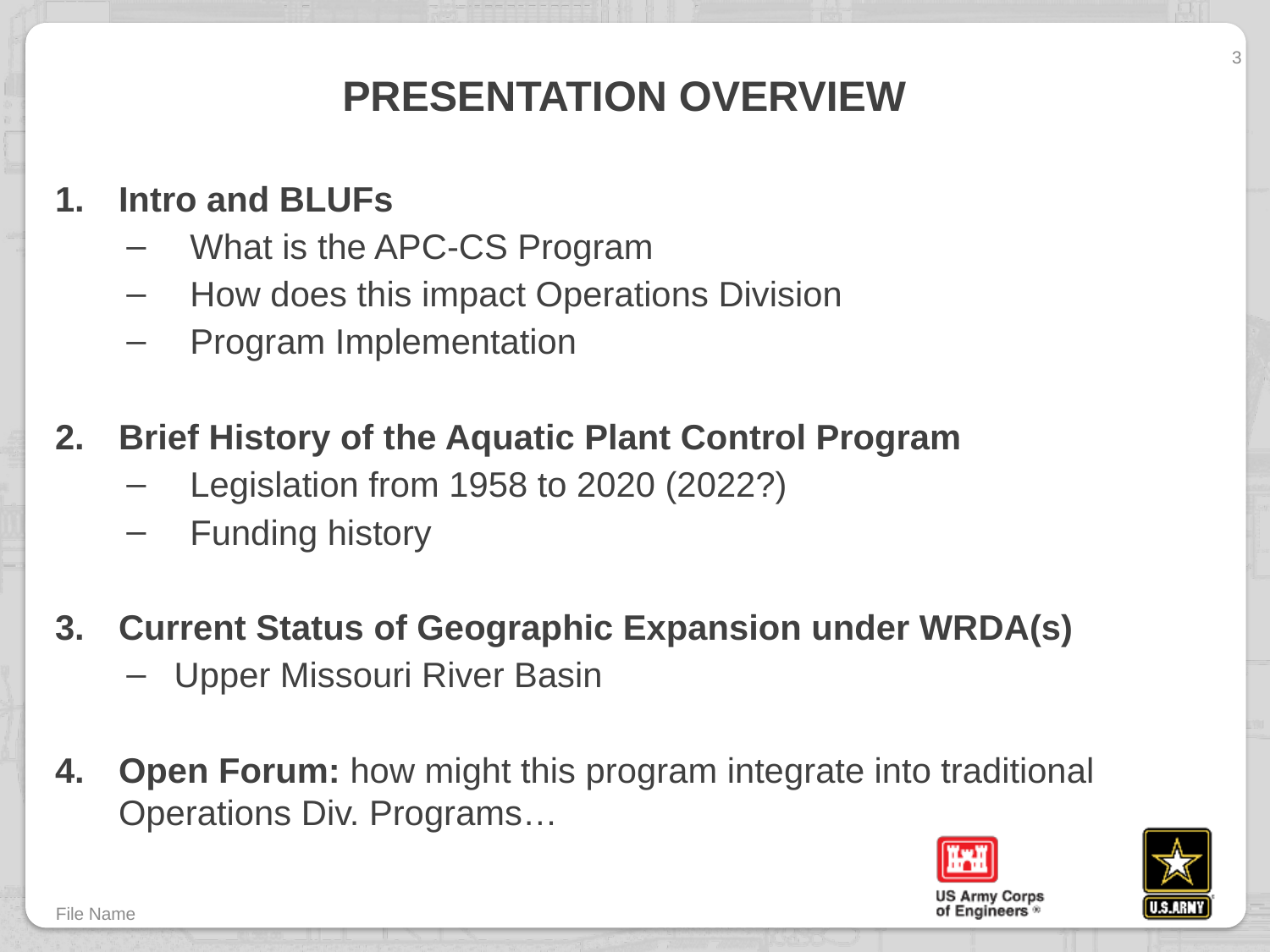

3
# Presentation overview
Intro and BLUFs
What is the APC-CS Program
How does this impact Operations Division
Program Implementation

Brief History of the Aquatic Plant Control Program
Legislation from 1958 to 2020 (2022?)
Funding history

Current Status of Geographic Expansion under WRDA(s)
Upper Missouri River Basin

Open Forum: how might this program integrate into traditional Operations Div. Programs…

File Name